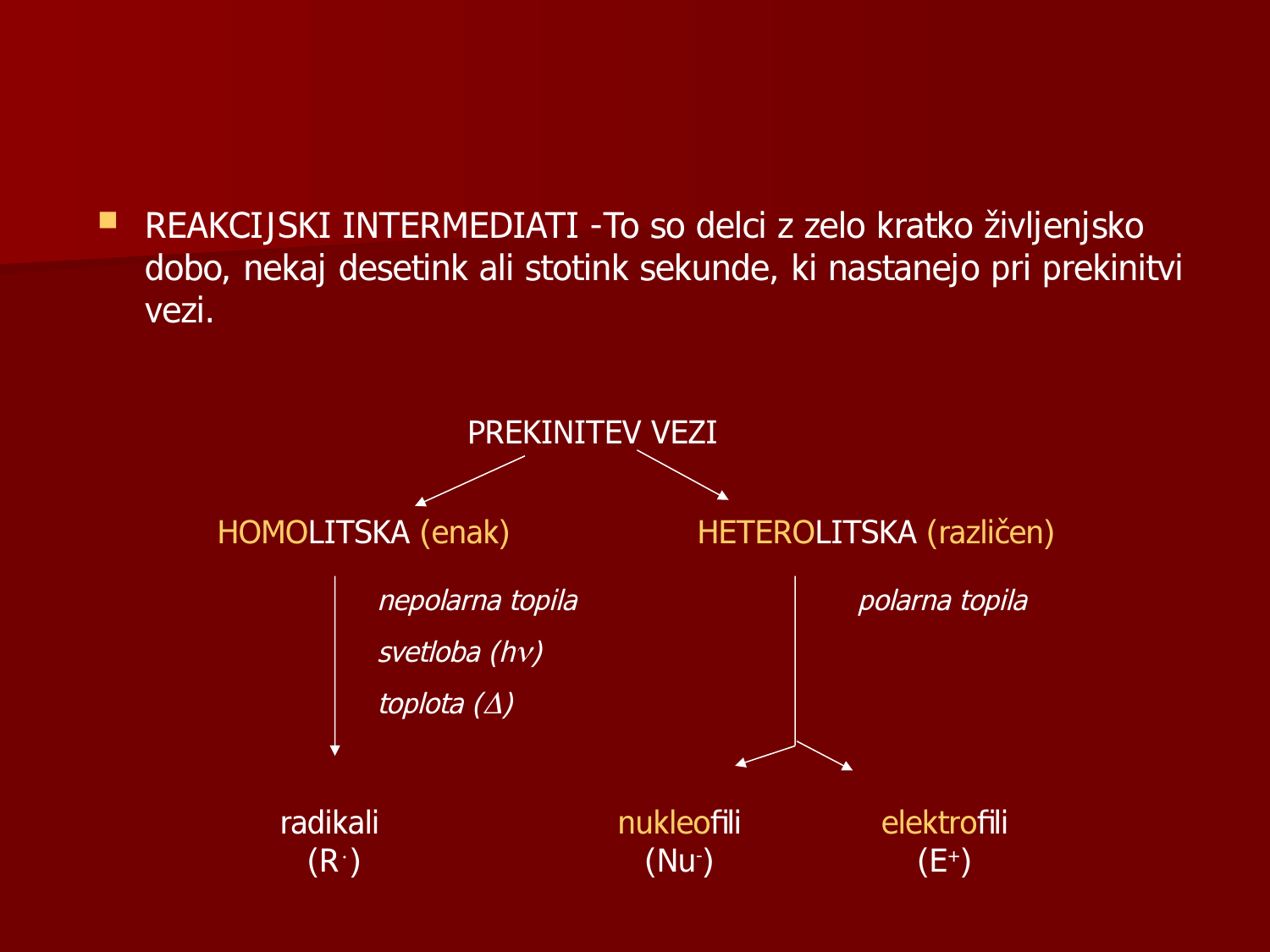

REAKCIJSKI INTERMEDIATI -To so delci z zelo kratko življenjsko dobo, nekaj desetink ali stotink sekunde, ki nastanejo pri prekinitvi vezi.

PREKINITEV VEZI

HOMOLITSKA (enak)
HETEROLITSKA (različen)

nepolarna topila
svetloba (hν)
toplota (Δ)

polarna topila

radikali  (R⋅)
nukleofili (Nu-)
elektrofili (E+)